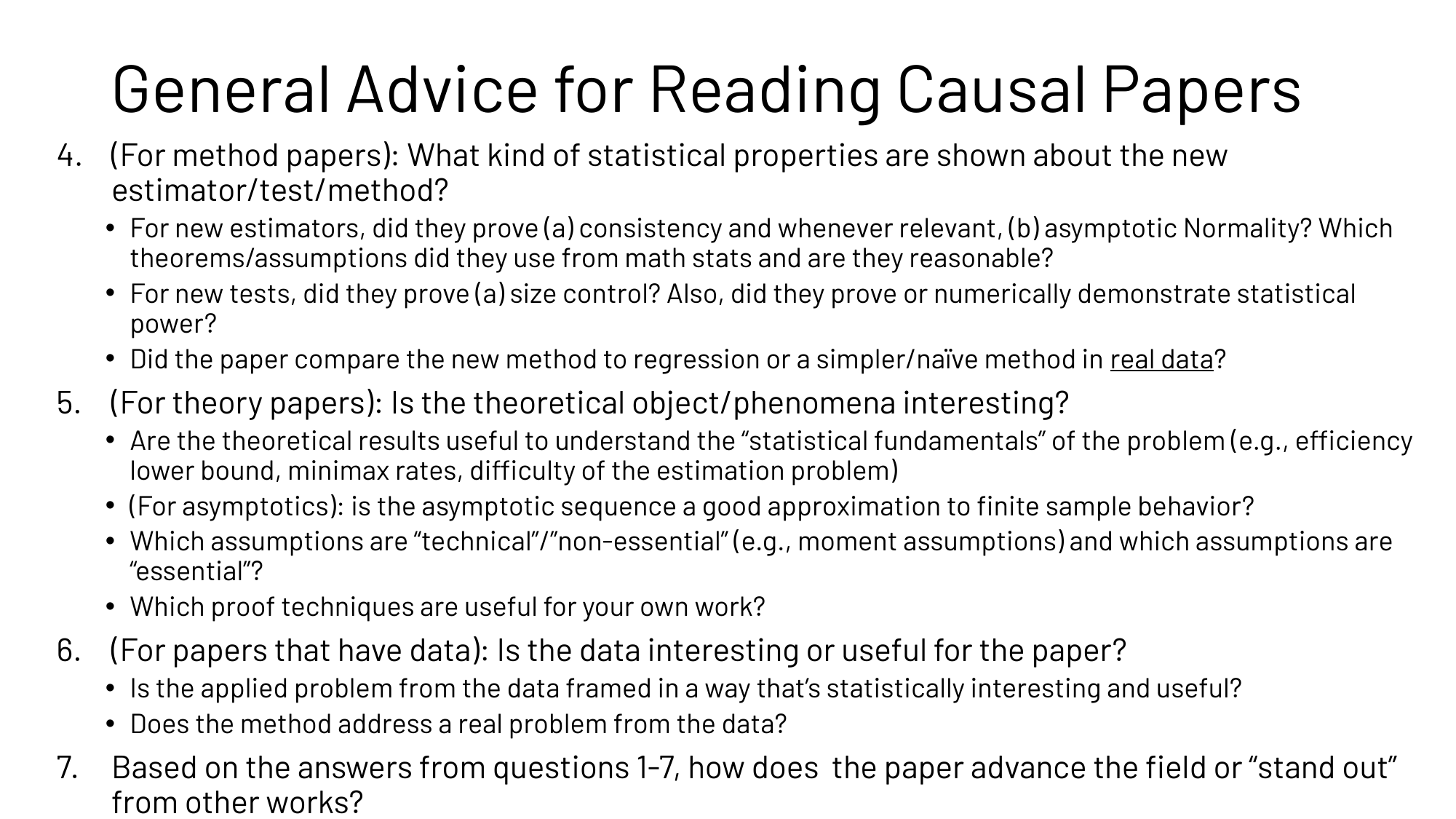

# General Advice for Reading Causal Papers
(For method papers): What kind of statistical properties are shown about the new estimator/test/method?
For new estimators, did they prove (a) consistency and whenever relevant, (b) asymptotic Normality? Which theorems/assumptions did they use from math stats and are they reasonable?
For new tests, did they prove (a) size control? Also, did they prove or numerically demonstrate statistical power?
Did the paper compare the new method to regression or a simpler/naïve method in real data?
(For theory papers): Is the theoretical object/phenomena interesting?
Are the theoretical results useful to understand the “statistical fundamentals” of the problem (e.g., efficiency lower bound, minimax rates, difficulty of the estimation problem)
(For asymptotics): is the asymptotic sequence a good approximation to finite sample behavior?
Which assumptions are “technical”/”non-essential” (e.g., moment assumptions) and which assumptions are “essential”?
Which proof techniques are useful for your own work?
(For papers that have data): Is the data interesting or useful for the paper?
Is the applied problem from the data framed in a way that’s statistically interesting and useful?
Does the method address a real problem from the data?
Based on the answers from questions 1-7, how does  the paper advance the field or “stand out” from other works?